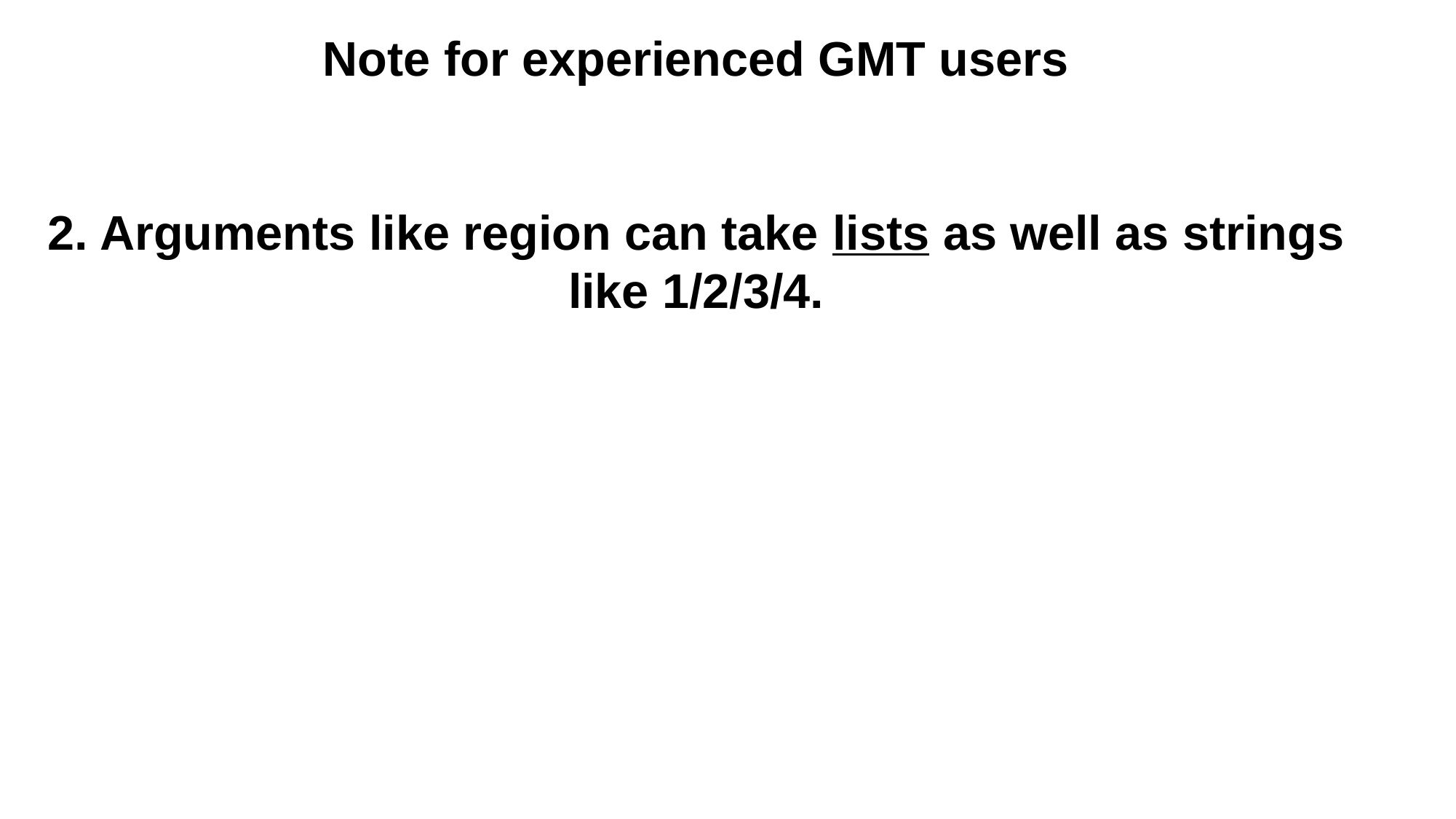

Note for experienced GMT users

2. Arguments like region can take lists as well as strings like 1/2/3/4.